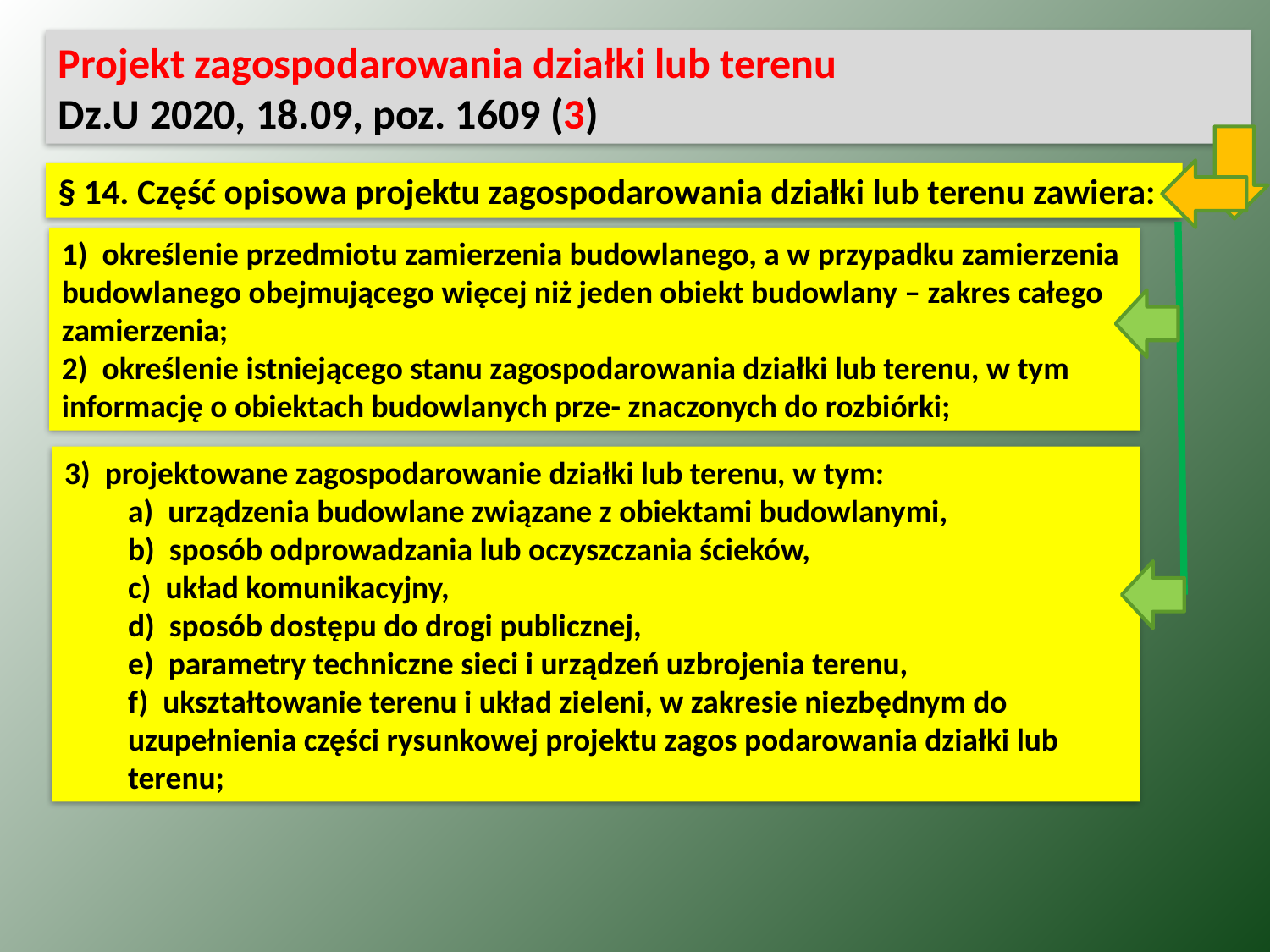

Projekt zagospodarowania działki lub terenu
Dz.U 2020, 18.09, poz. 1609 (3)

§ 14. Część opisowa projektu zagospodarowania działki lub terenu zawiera:
1)  określenie przedmiotu zamierzenia budowlanego, a w przypadku zamierzenia budowlanego obejmującego więcej niż jeden obiekt budowlany – zakres całego zamierzenia;
2)  określenie istniejącego stanu zagospodarowania działki lub terenu, w tym informację o obiektach budowlanych prze- znaczonych do rozbiórki;

3)  projektowane zagospodarowanie działki lub terenu, w tym:
a)  urządzenia budowlane związane z obiektami budowlanymi,
b)  sposób odprowadzania lub oczyszczania ścieków,
c)  układ komunikacyjny,
d)  sposób dostępu do drogi publicznej,
e)  parametry techniczne sieci i urządzeń uzbrojenia terenu,
f)  ukształtowanie terenu i układ zieleni, w zakresie niezbędnym do uzupełnienia części rysunkowej projektu zagos podarowania działki lub terenu;